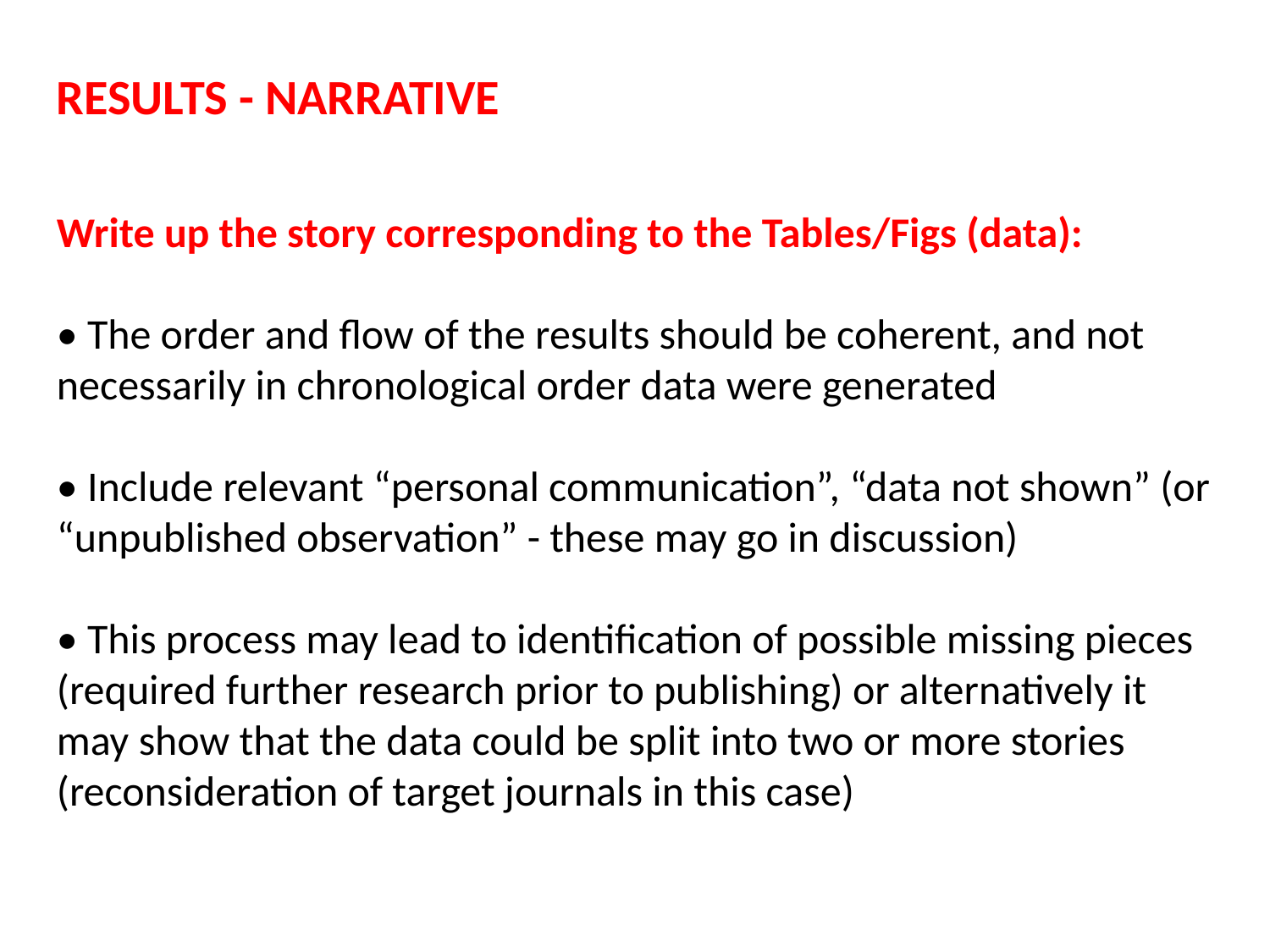

RESULTS - NARRATIVE

Write up the story corresponding to the Tables/Figs (data):

• The order and flow of the results should be coherent, and not necessarily in chronological order data were generated

• Include relevant “personal communication”, “data not shown” (or “unpublished observation” - these may go in discussion)

• This process may lead to identification of possible missing pieces (required further research prior to publishing) or alternatively it may show that the data could be split into two or more stories (reconsideration of target journals in this case)